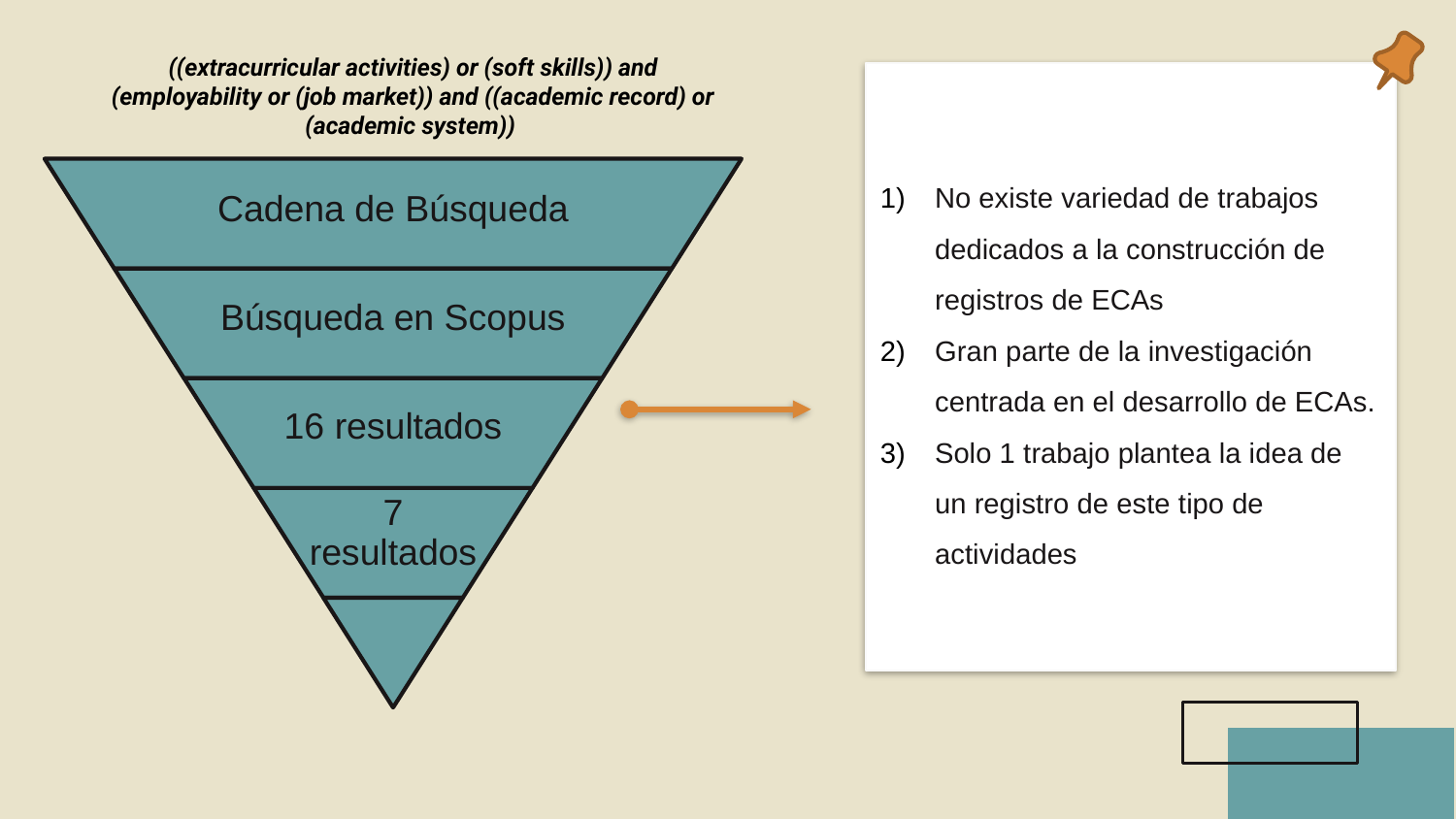

((extracurricular activities) or (soft skills)) and (employability or (job market)) and ((academic record) or (academic system))
No existe variedad de trabajos dedicados a la construcción de registros de ECAs
Gran parte de la investigación centrada en el desarrollo de ECAs.
Solo 1 trabajo plantea la idea de un registro de este tipo de actividades
Cadena de Búsqueda
Búsqueda en Scopus
16 resultados
7 resultados